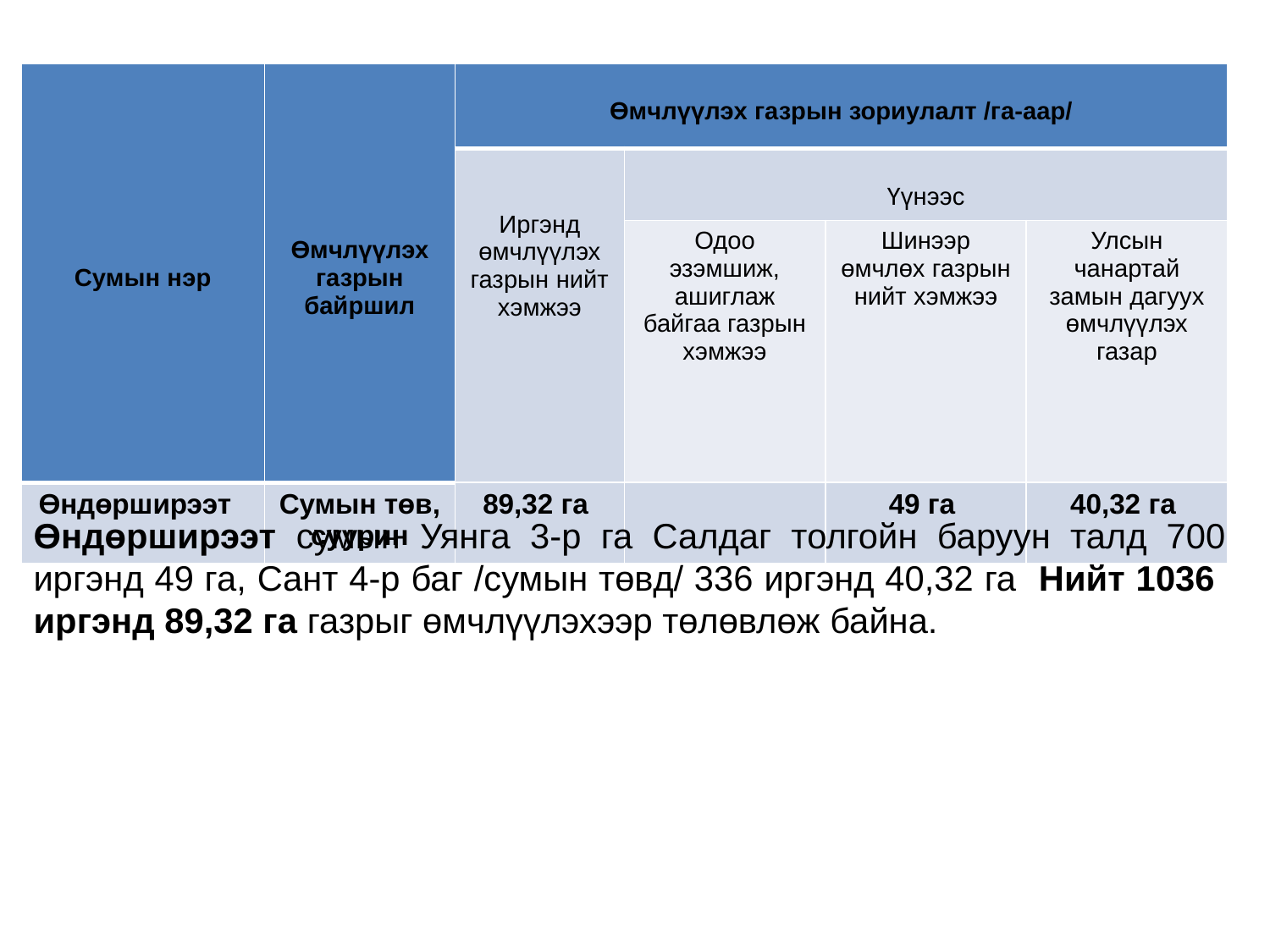

| Сумын нэр | Өмчлүүлэх газрын байршил | Өмчлүүлэх газрын зориулалт /га-аар/ |  |  |  |
| --- | --- | --- | --- | --- | --- |
|  |  | Иргэнд өмчлүүлэх газрын нийт хэмжээ | Үүнээс |  |  |
|  |  |  | Одоо эзэмшиж, ашиглаж байгаа газрын хэмжээ | Шинээр өмчлөх газрын нийт хэмжээ | Улсын чанартай замын дагуух өмчлүүлэх газар |
| Өндөрширээт | Сумын төв, суурин | 89,32 га |  | 49 га | 40,32 га |

Өндөрширээт сумын Уянга 3-р га Салдаг толгойн баруун талд 700 иргэнд 49 га, Сант 4-р баг /сумын төвд/ 336 иргэнд 40,32 га  Нийт 1036  иргэнд 89,32 га газрыг өмчлүүлэхээр төлөвлөж байна.